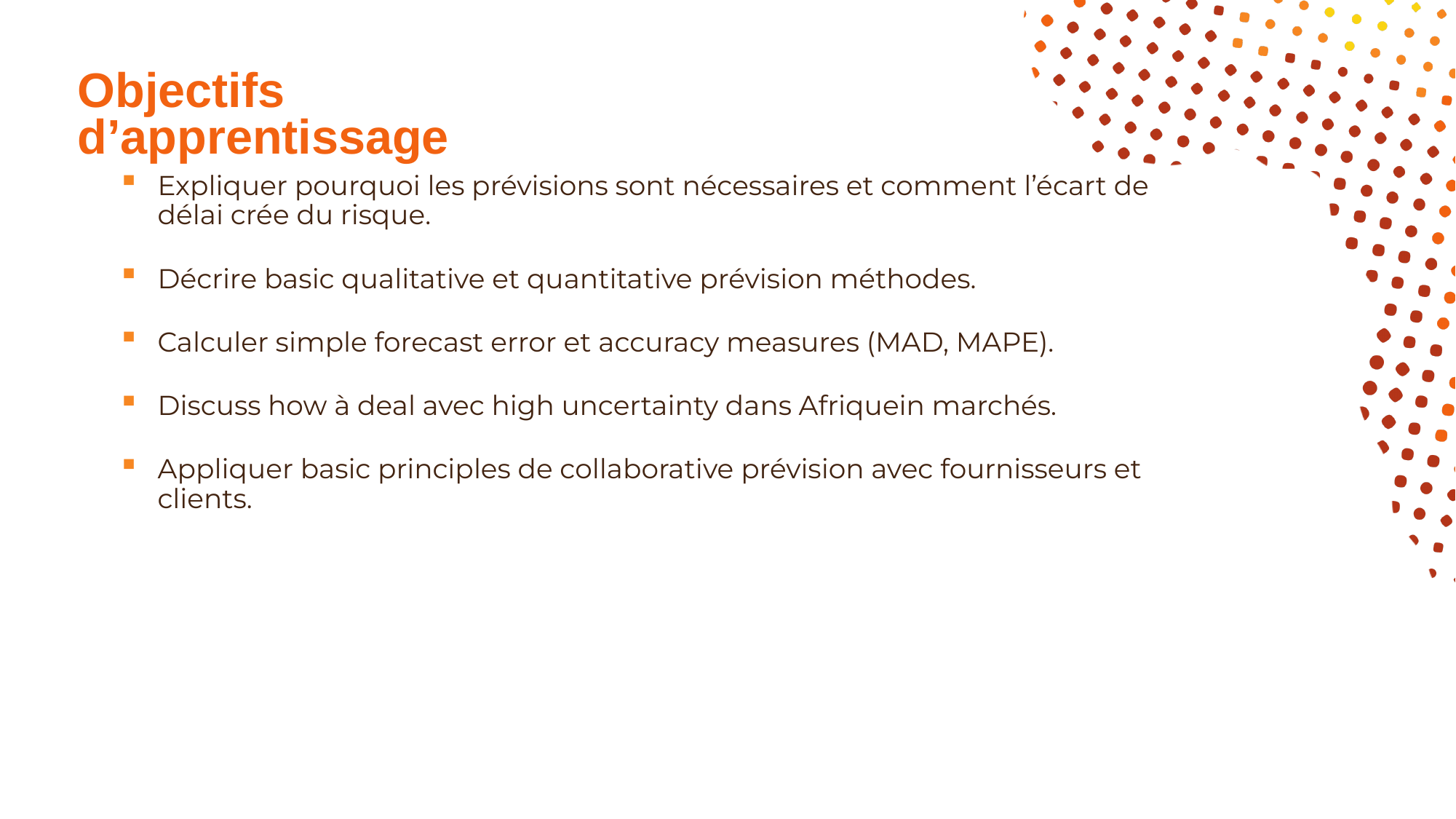

# Objectifs d’apprentissage
Expliquer pourquoi les prévisions sont nécessaires et comment l’écart de délai crée du risque.
Décrire basic qualitative et quantitative prévision méthodes.
Calculer simple forecast error et accuracy measures (MAD, MAPE).
Discuss how à deal avec high uncertainty dans Afriquein marchés.
Appliquer basic principles de collaborative prévision avec fournisseurs et clients.